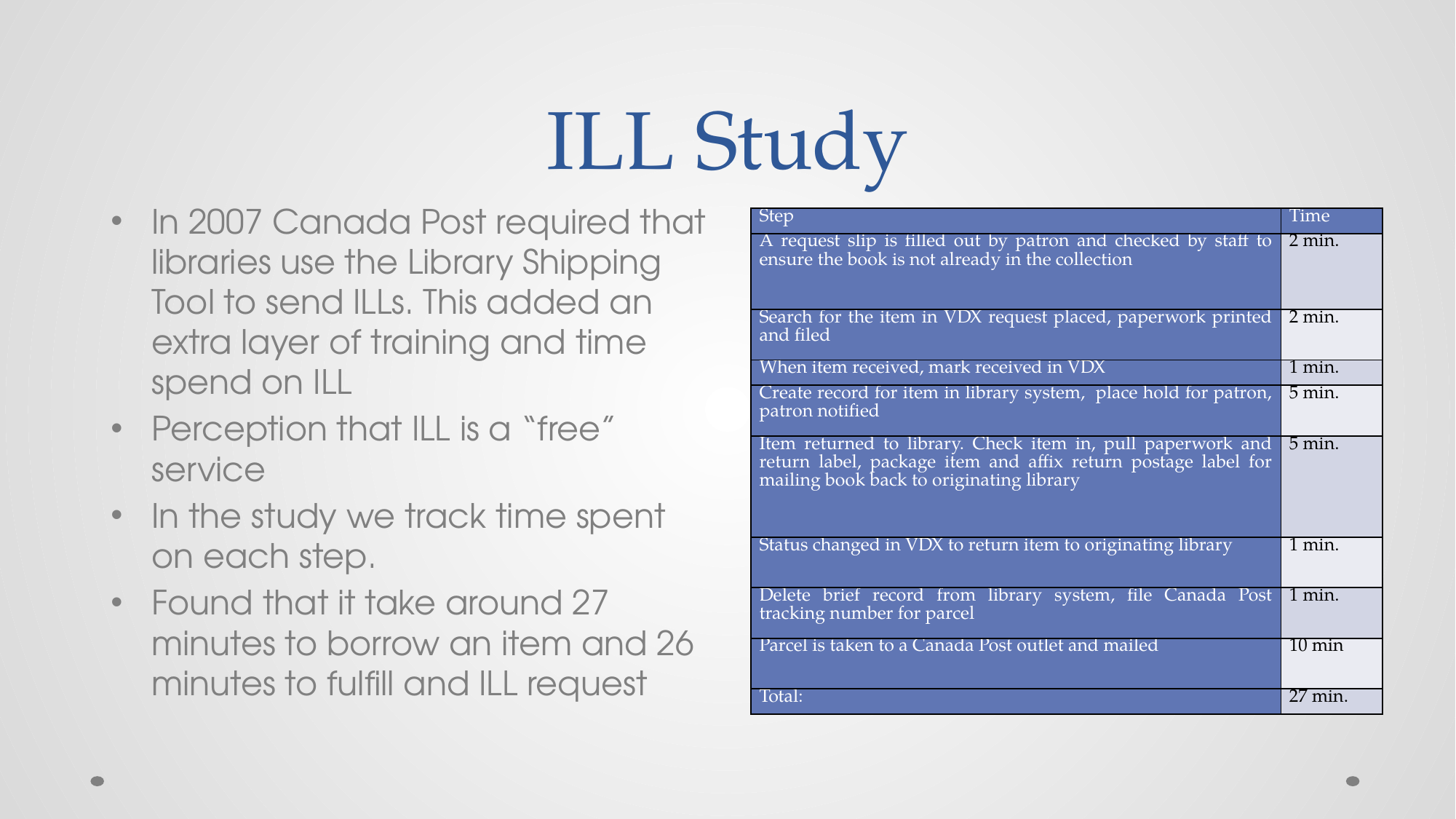

# ILL Study

In 2007 Canada Post required that libraries use the Library Shipping Tool to send ILLs. This added an extra layer of training and time spend on ILL
Perception that ILL is a “free” service
In the study we track time spent on each step.
Found that it take around 27 minutes to borrow an item and 26 minutes to fulfill and ILL request

| Step | Time |
| --- | --- |
| A request slip is filled out by patron and checked by staff to ensure the book is not already in the collection | 2 min. |
| Search for the item in VDX request placed, paperwork printed and filed | 2 min. |
| When item received, mark received in VDX | 1 min. |
| Create record for item in library system, place hold for patron, patron notified | 5 min. |
| Item returned to library. Check item in, pull paperwork and return label, package item and affix return postage label for mailing book back to originating library | 5 min. |
| Status changed in VDX to return item to originating library | 1 min. |
| Delete brief record from library system, file Canada Post tracking number for parcel | 1 min. |
| Parcel is taken to a Canada Post outlet and mailed | 10 min |
| Total: | 27 min. |